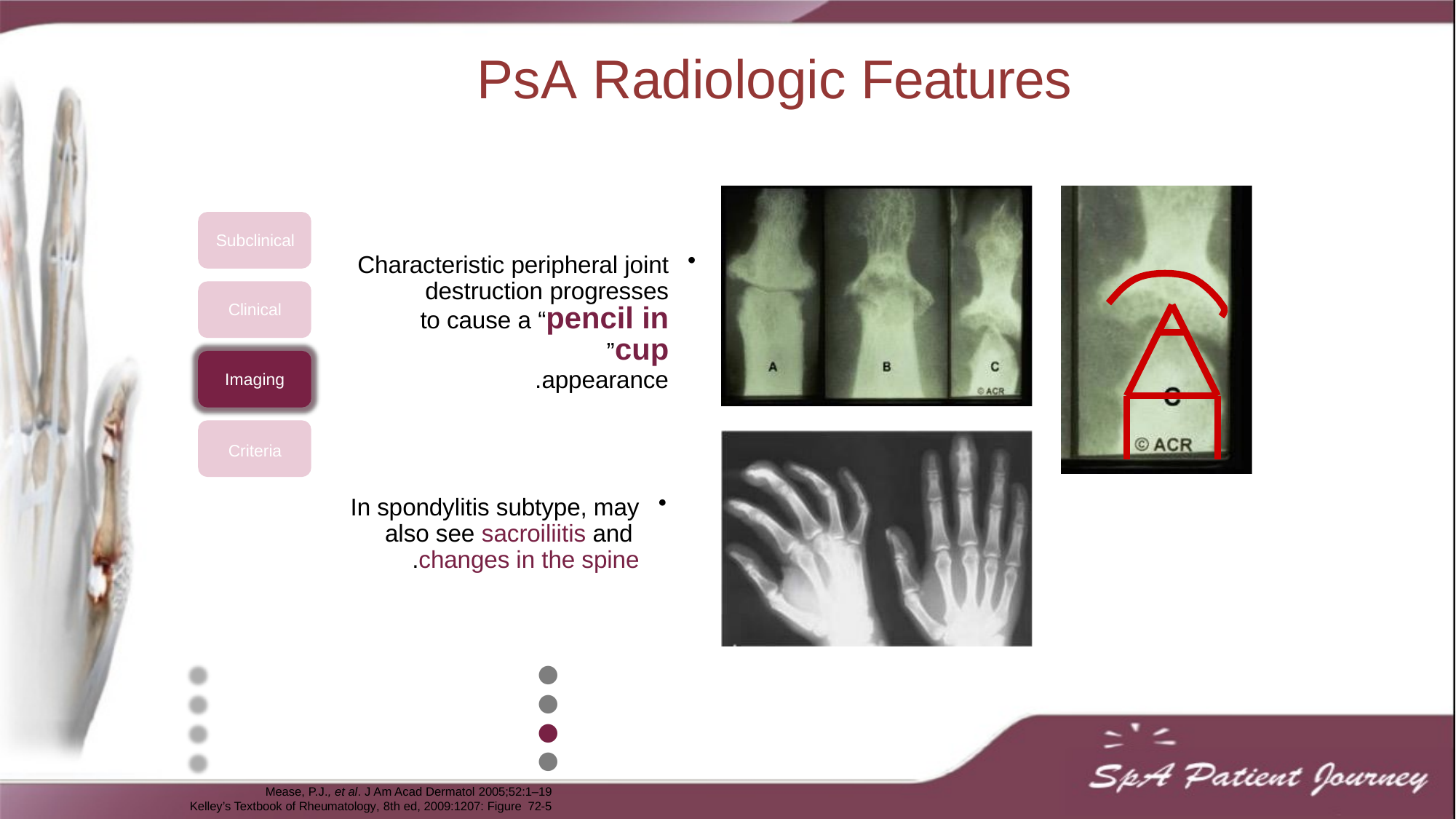

# PsA Radiologic Features

Subclinical
Characteristic peripheral joint  destruction progresses
to cause a “pencil in cup”
appearance.

Clinical

Imaging

Criteria

In spondylitis subtype, may  also see sacroiliitis and  changes in the spine.

●
●
●
●
Mease, P.J., et al. J Am Acad Dermatol 2005;52:1–19
Kelley’s Textbook of Rheumatology, 8th ed, 2009:1207: Figure 72-5